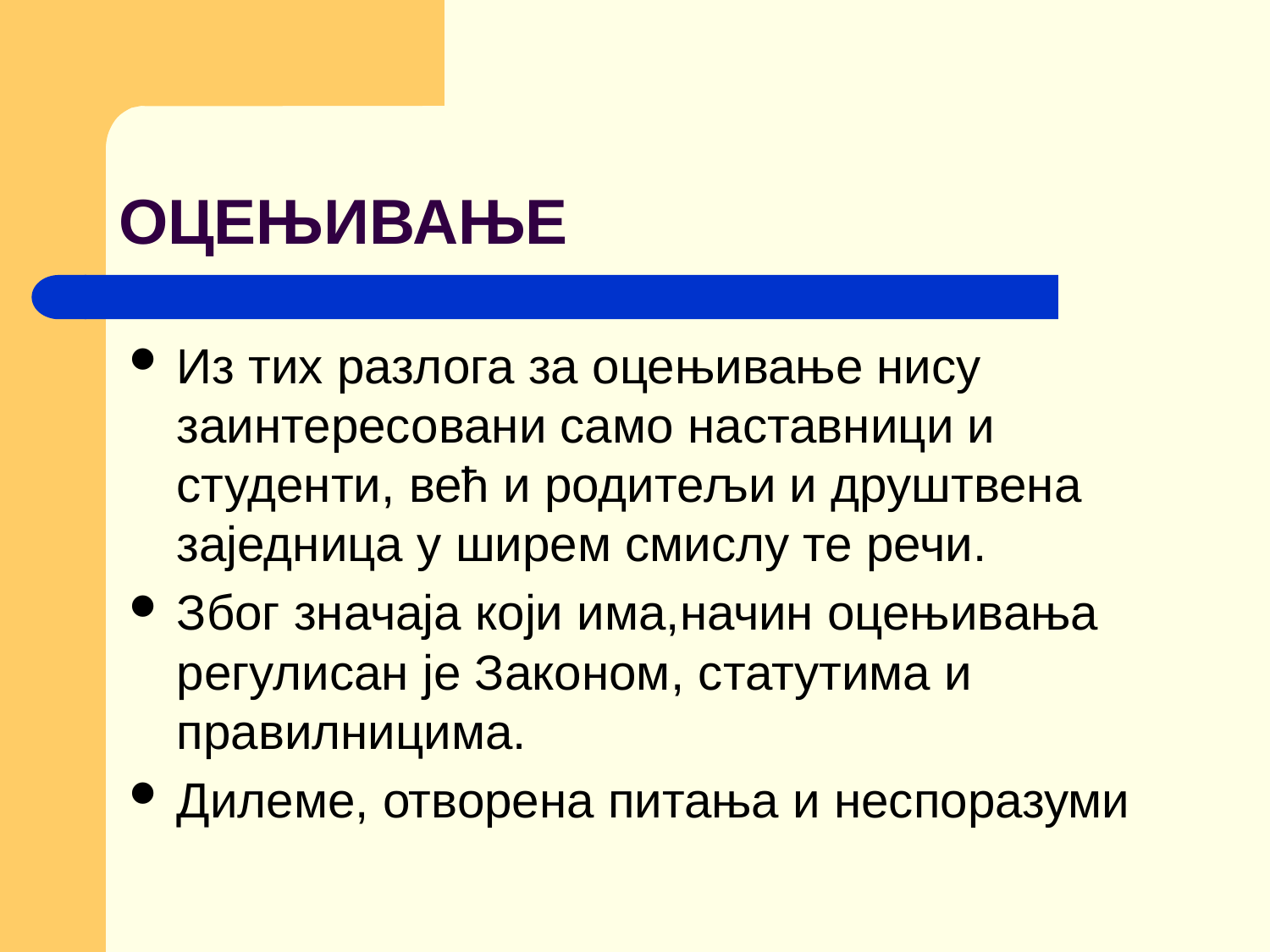

# ОЦЕЊИВАЊЕ
Из тих разлога за оцењивање нису заинтересовани само наставници и студенти, већ и родитељи и друштвена заједница у ширем смислу те речи.
Због значаја који има,начин оцењивања регулисан је Законом, статутима и правилницима.
Дилеме, отворена питања и неспоразуми